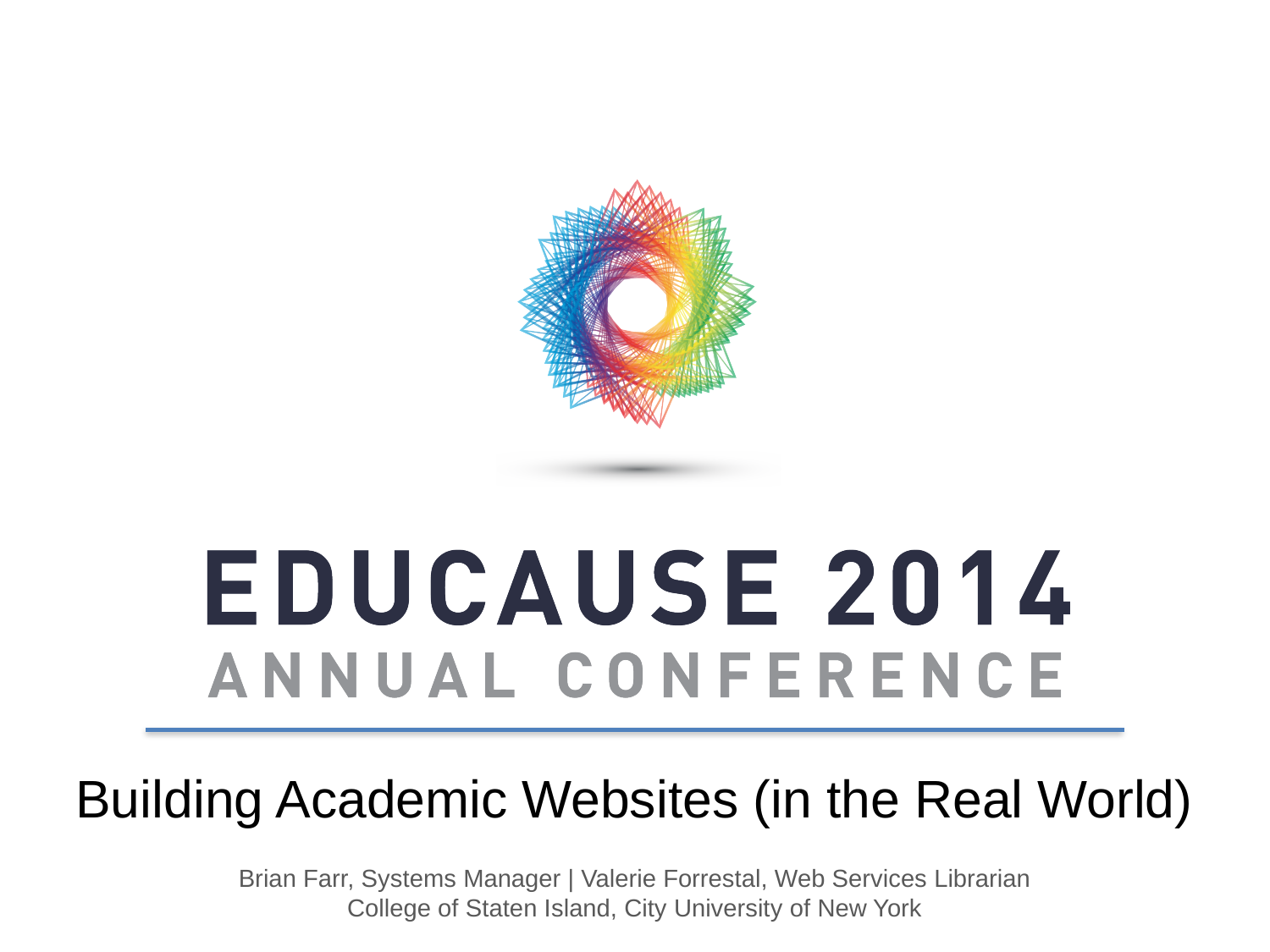

Building Academic Websites (in the Real World)
Brian Farr, Systems Manager | Valerie Forrestal, Web Services Librarian
College of Staten Island, City University of New York